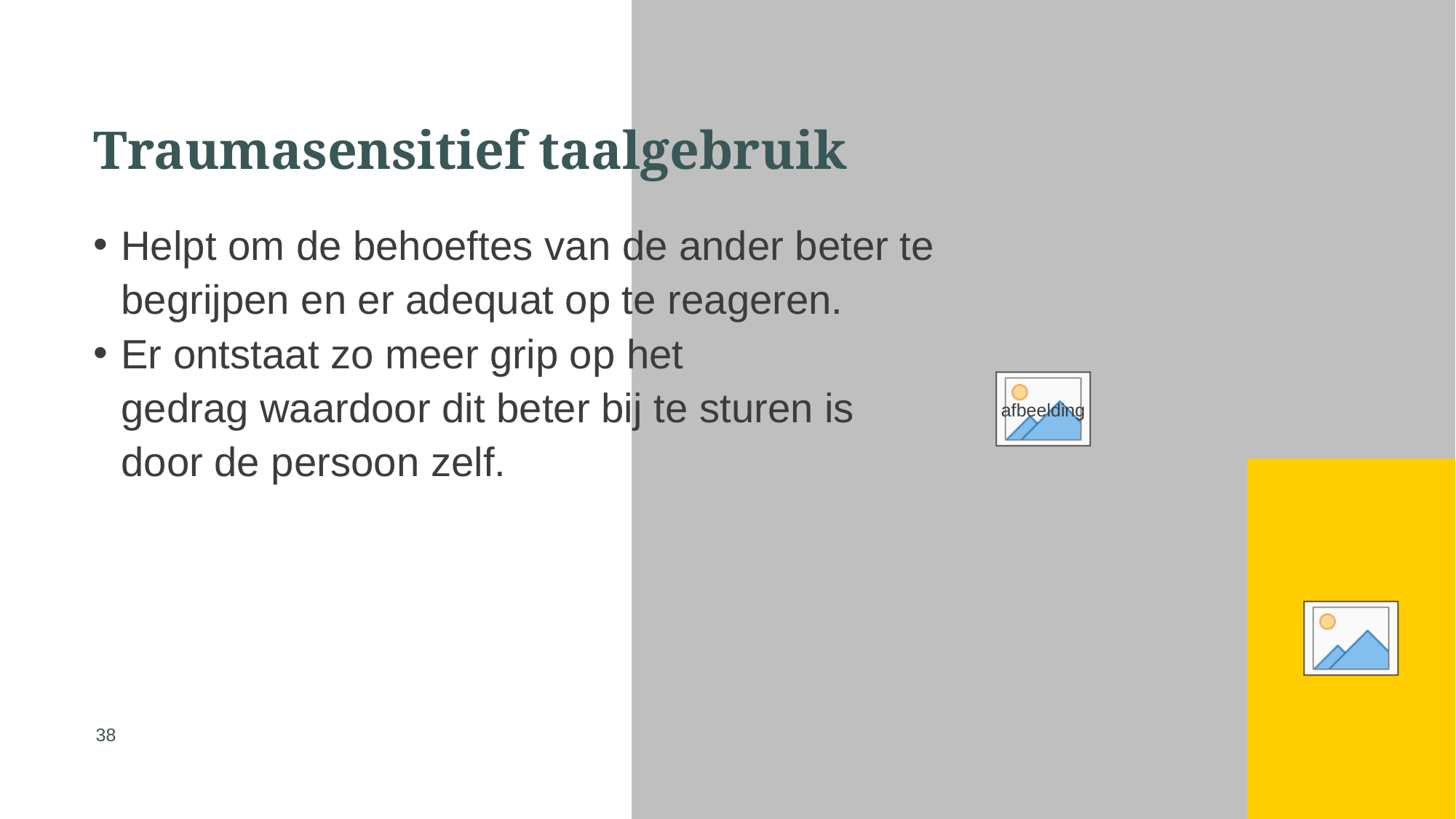

# Traumasensitief taalgebruik
Helpt om de behoeftes van de ander beter te begrijpen en er adequat op te reageren.
Er ontstaat zo meer grip op het gedrag waardoor dit beter bij te sturen is door de persoon zelf.

38